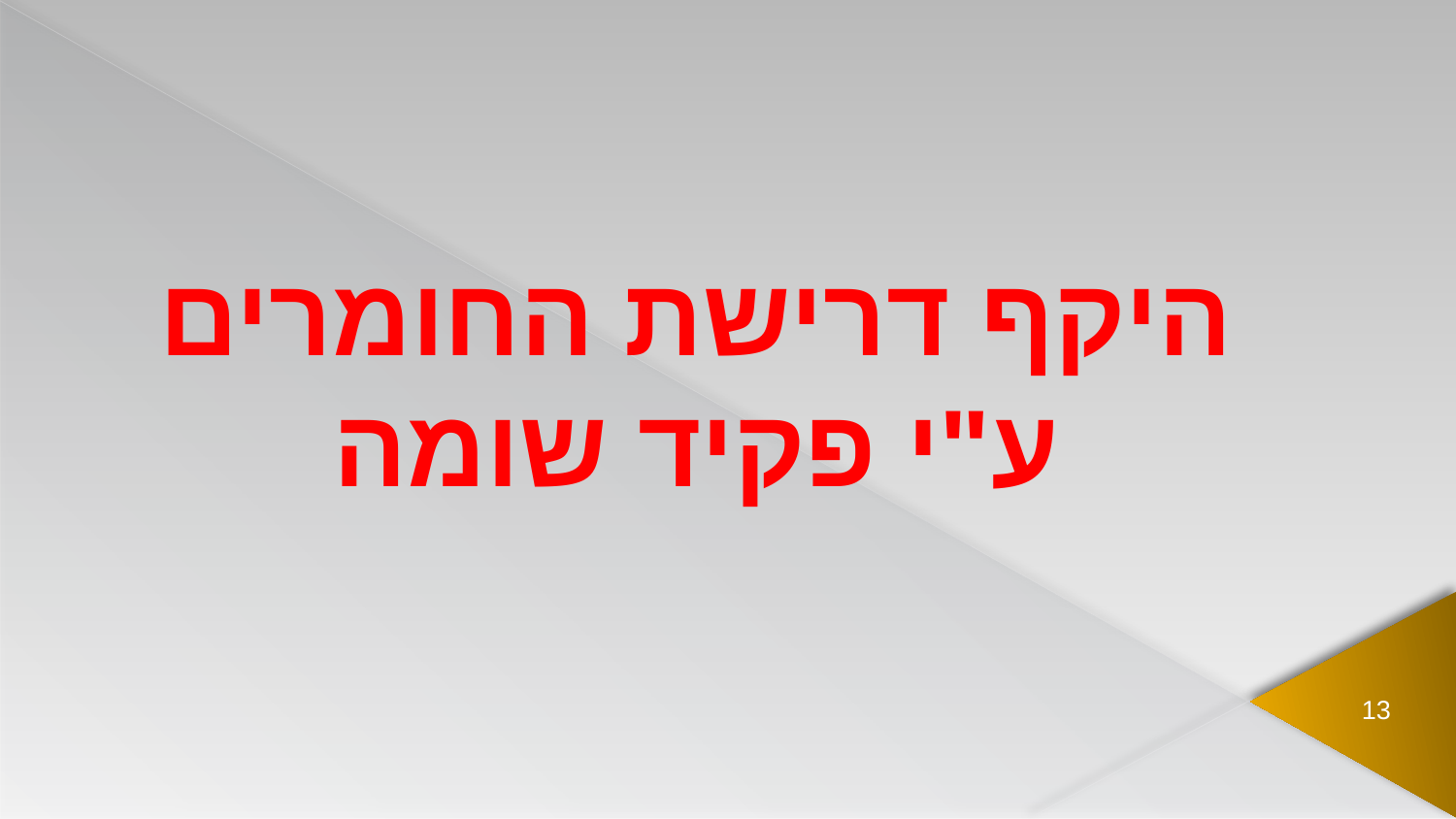

היקף דרישת החומרים ע"י פקיד שומה

13